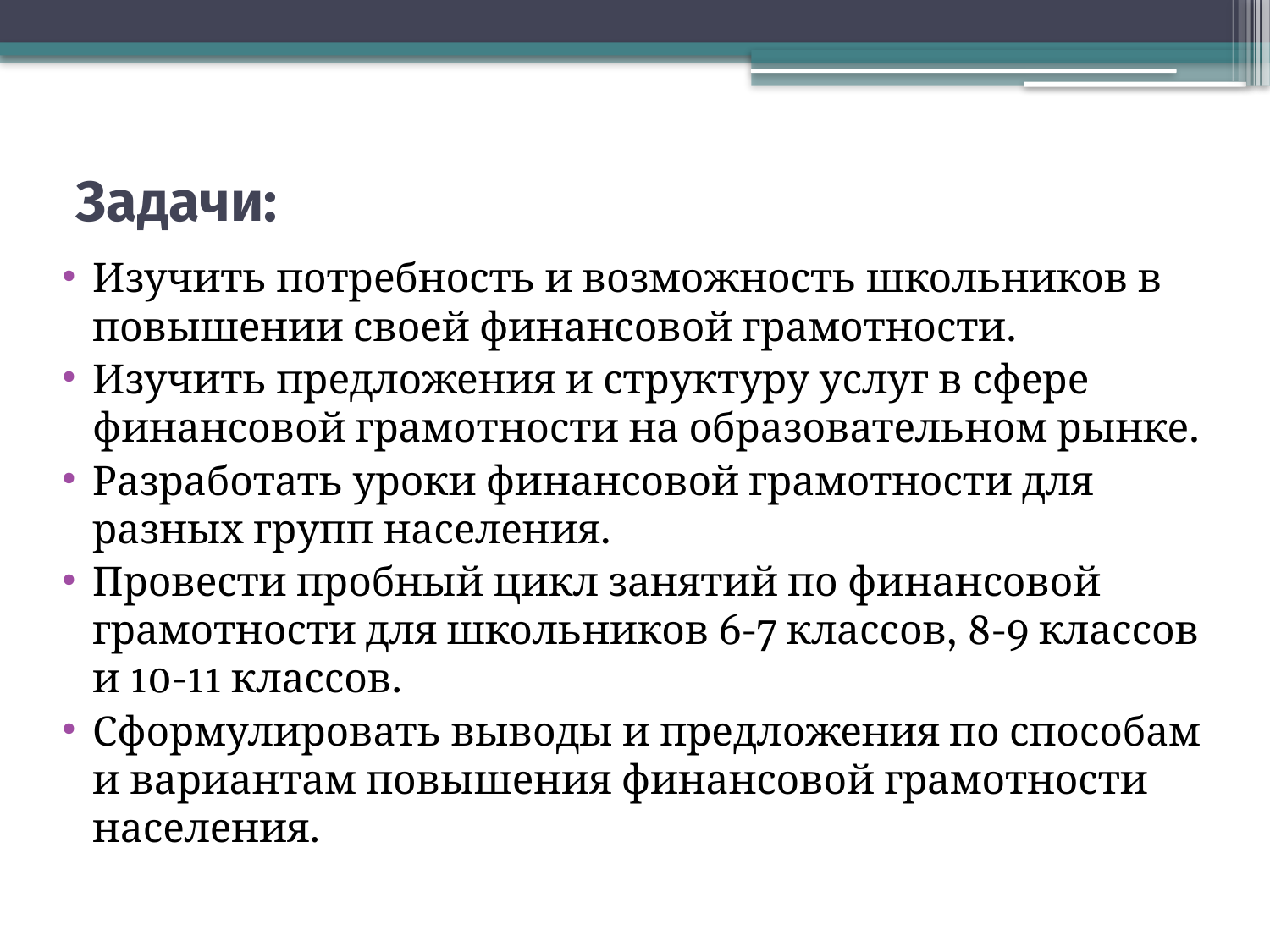

# Задачи:
Изучить потребность и возможность школьников в повышении своей финансовой грамотности.
Изучить предложения и структуру услуг в сфере финансовой грамотности на образовательном рынке.
Разработать уроки финансовой грамотности для разных групп населения.
Провести пробный цикл занятий по финансовой грамотности для школьников 6-7 классов, 8-9 классов и 10-11 классов.
Сформулировать выводы и предложения по способам и вариантам повышения финансовой грамотности населения.